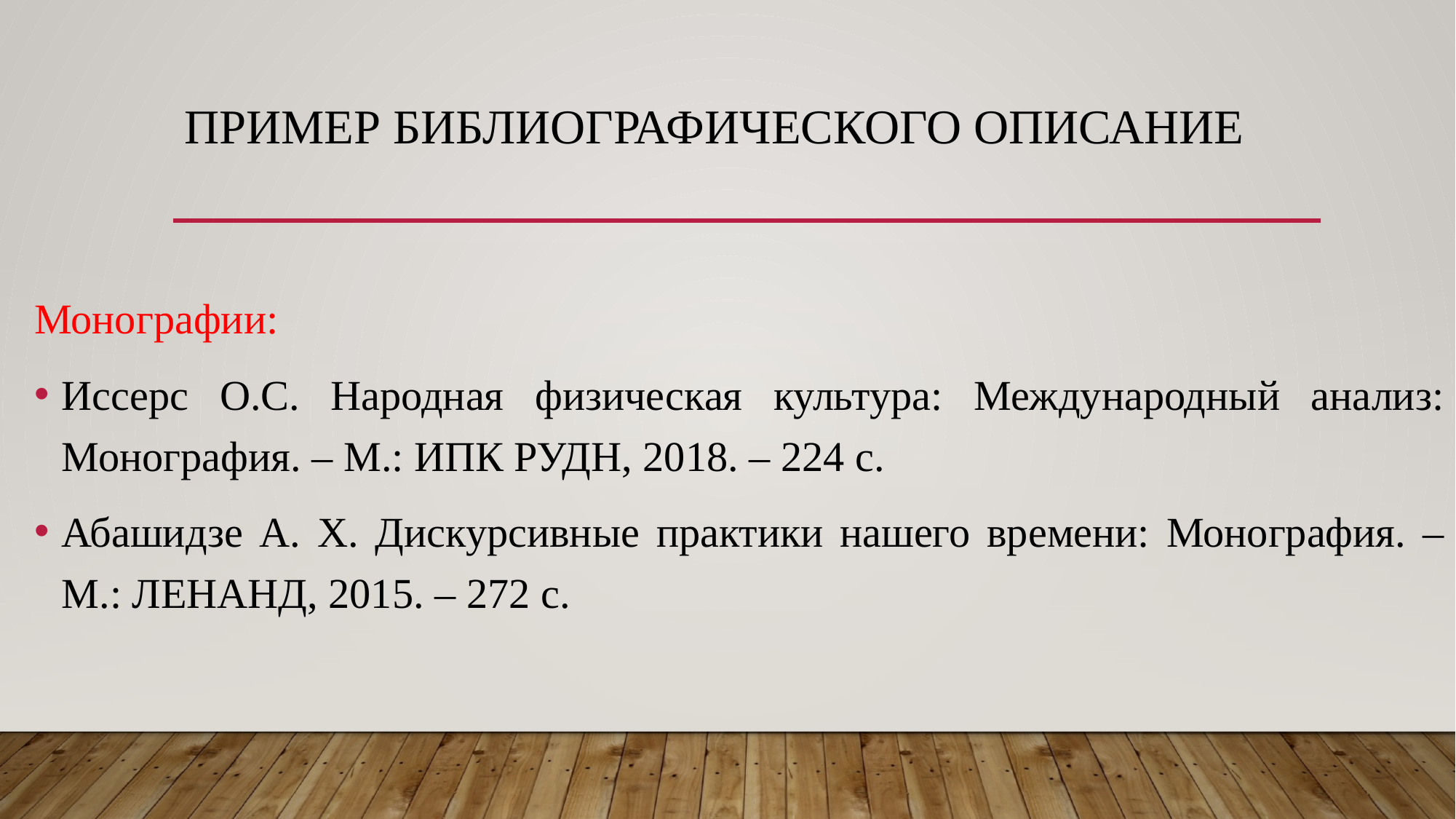

# Пример Библиографического описание
Монографии:
Иссерс О.С. Народная физическая культура: Международный анализ: Монография. – М.: ИПК РУДН, 2018. – 224 c.
Абашидзе А. X. Дискурсивные практики нашего времени: Монография. – М.: ЛЕНАНД, 2015. – 272 c.